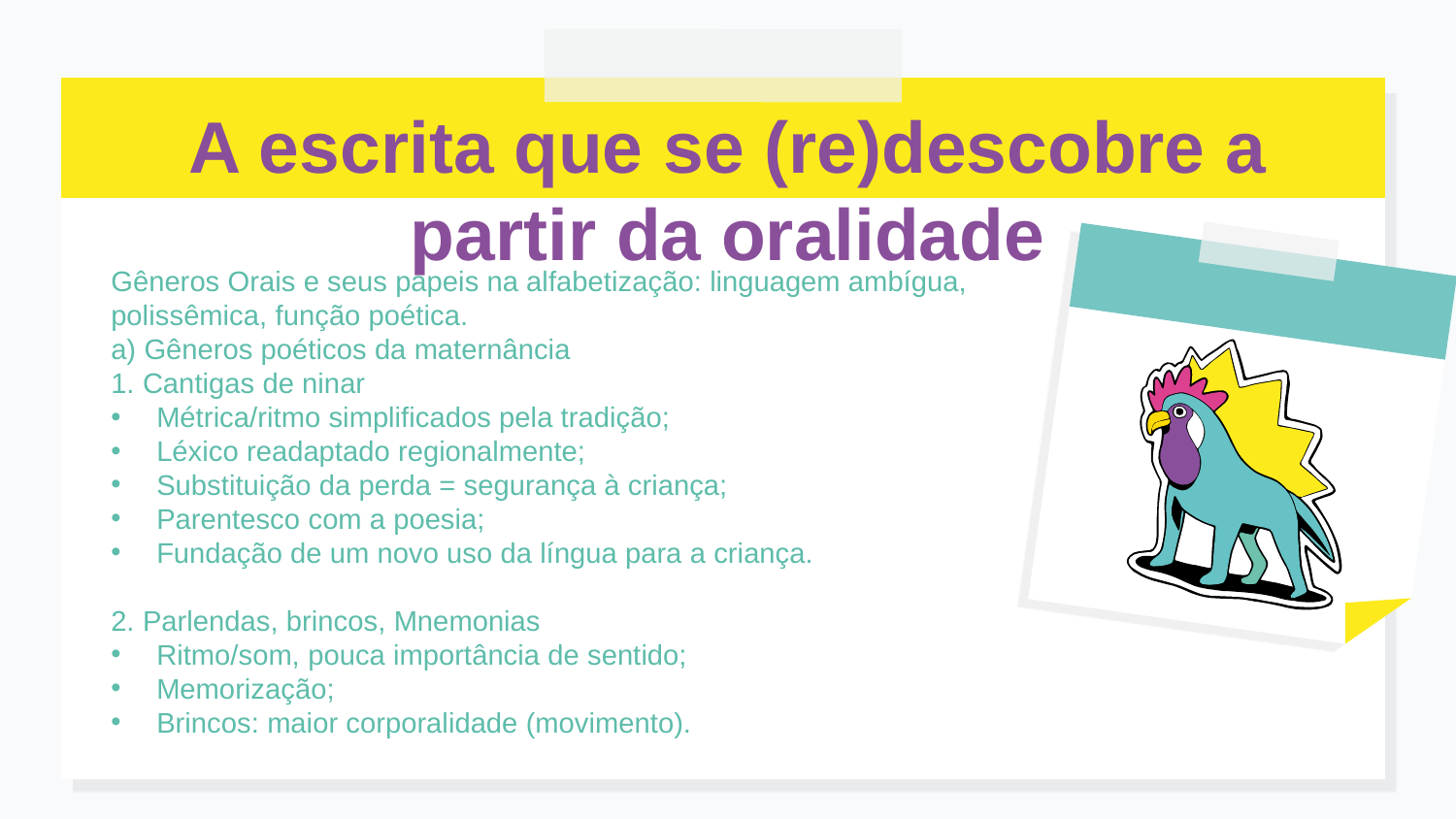

# A escrita que se (re)descobre a partir da oralidade
Gêneros Orais e seus papeis na alfabetização: linguagem ambígua, polissêmica, função poética.
a) Gêneros poéticos da maternância
1. Cantigas de ninar
Métrica/ritmo simplificados pela tradição;
Léxico readaptado regionalmente;
Substituição da perda = segurança à criança;
Parentesco com a poesia;
Fundação de um novo uso da língua para a criança.

2. Parlendas, brincos, Mnemonias
Ritmo/som, pouca importância de sentido;
Memorização;
Brincos: maior corporalidade (movimento).